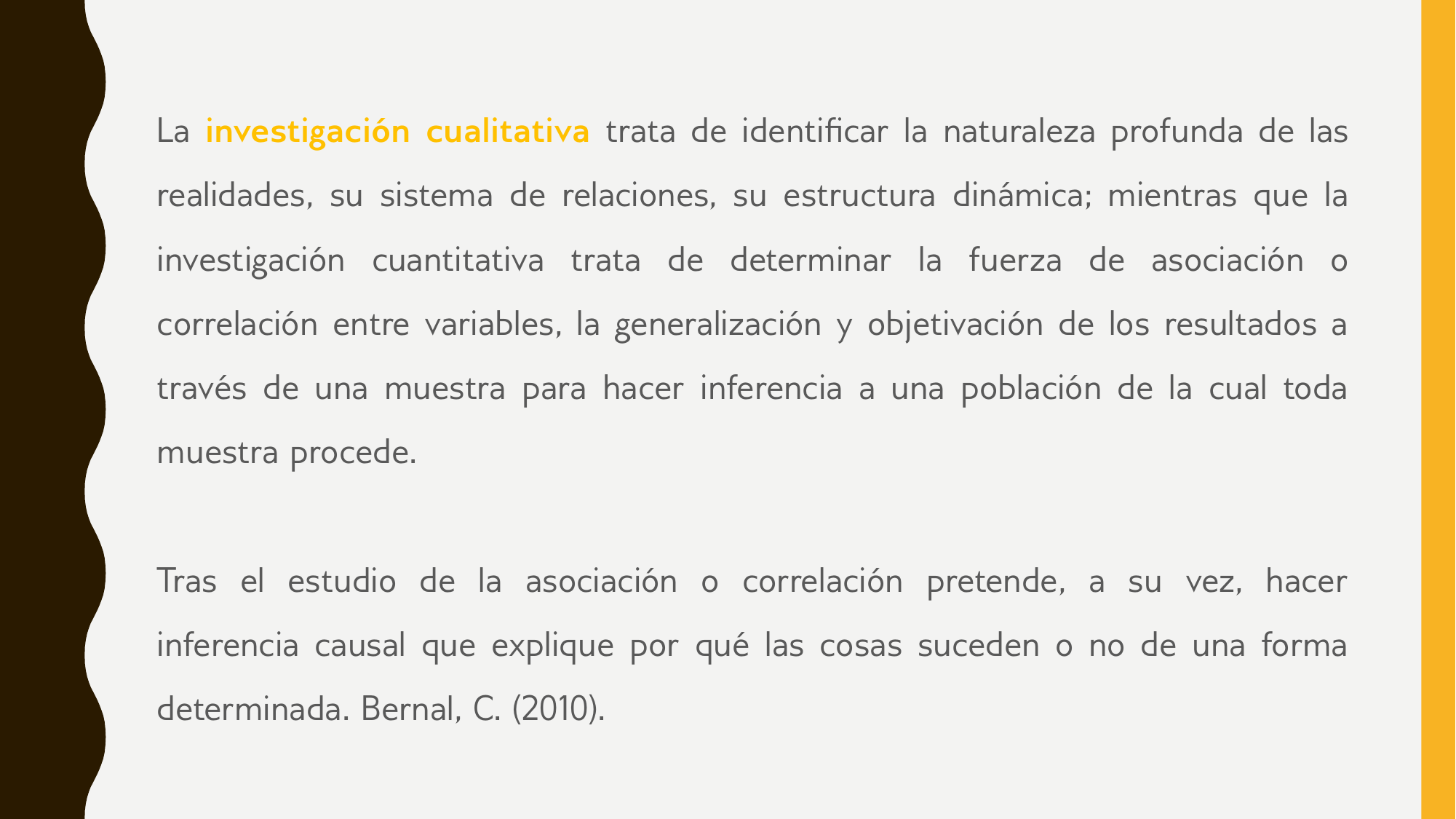

La investigación cualitativa trata de identificar la naturaleza profunda de las realidades, su sistema de relaciones, su estructura dinámica; mientras que la investigación cuantitativa trata de determinar la fuerza de asociación o correlación entre variables, la generalización y objetivación de los resultados a través de una muestra para hacer inferencia a una población de la cual toda muestra procede.

Tras el estudio de la asociación o correlación pretende, a su vez, hacer inferencia causal que explique por qué las cosas suceden o no de una forma determinada. Bernal, C. (2010).